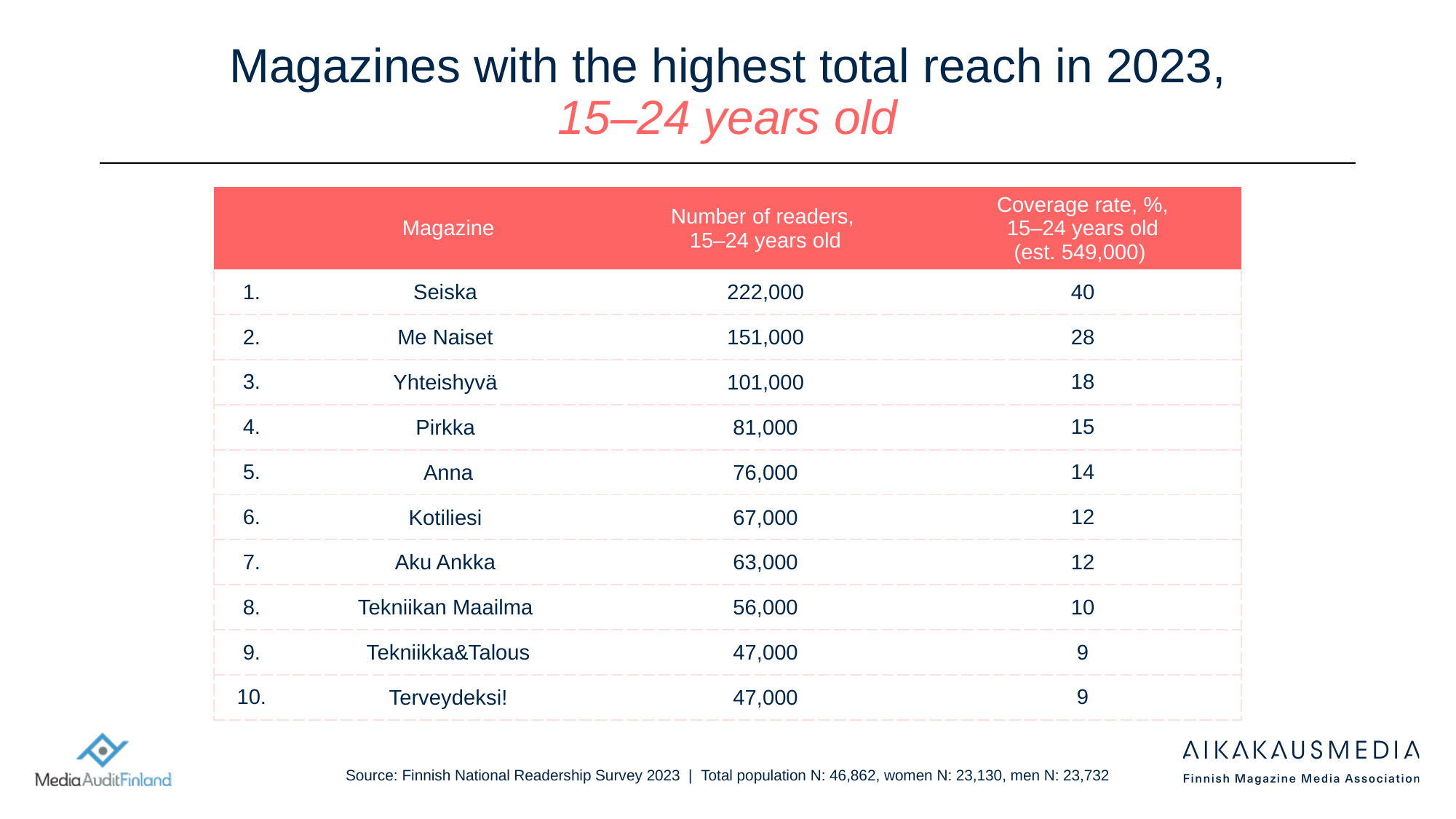

# Magazines with the highest total reach in 2023, 15–24 years old
|  | Magazine | Number of readers, 15–24 years old | Coverage rate, %, 15–24 years old (est. 549,000) |
| --- | --- | --- | --- |
| 1. | Seiska | 222,000 | 40 |
| 2. | Me Naiset | 151,000 | 28 |
| 3. | Yhteishyvä | 101,000 | 18 |
| 4. | Pirkka | 81,000 | 15 |
| 5. | Anna | 76,000 | 14 |
| 6. | Kotiliesi | 67,000 | 12 |
| 7. | Aku Ankka | 63,000 | 12 |
| 8. | Tekniikan Maailma | 56,000 | 10 |
| 9. | Tekniikka&Talous | 47,000 | 9 |
| 10. | Terveydeksi! | 47,000 | 9 |
Source: Finnish National Readership Survey 2023  |  Total population N: 46,862, women N: 23,130, men N: 23,732